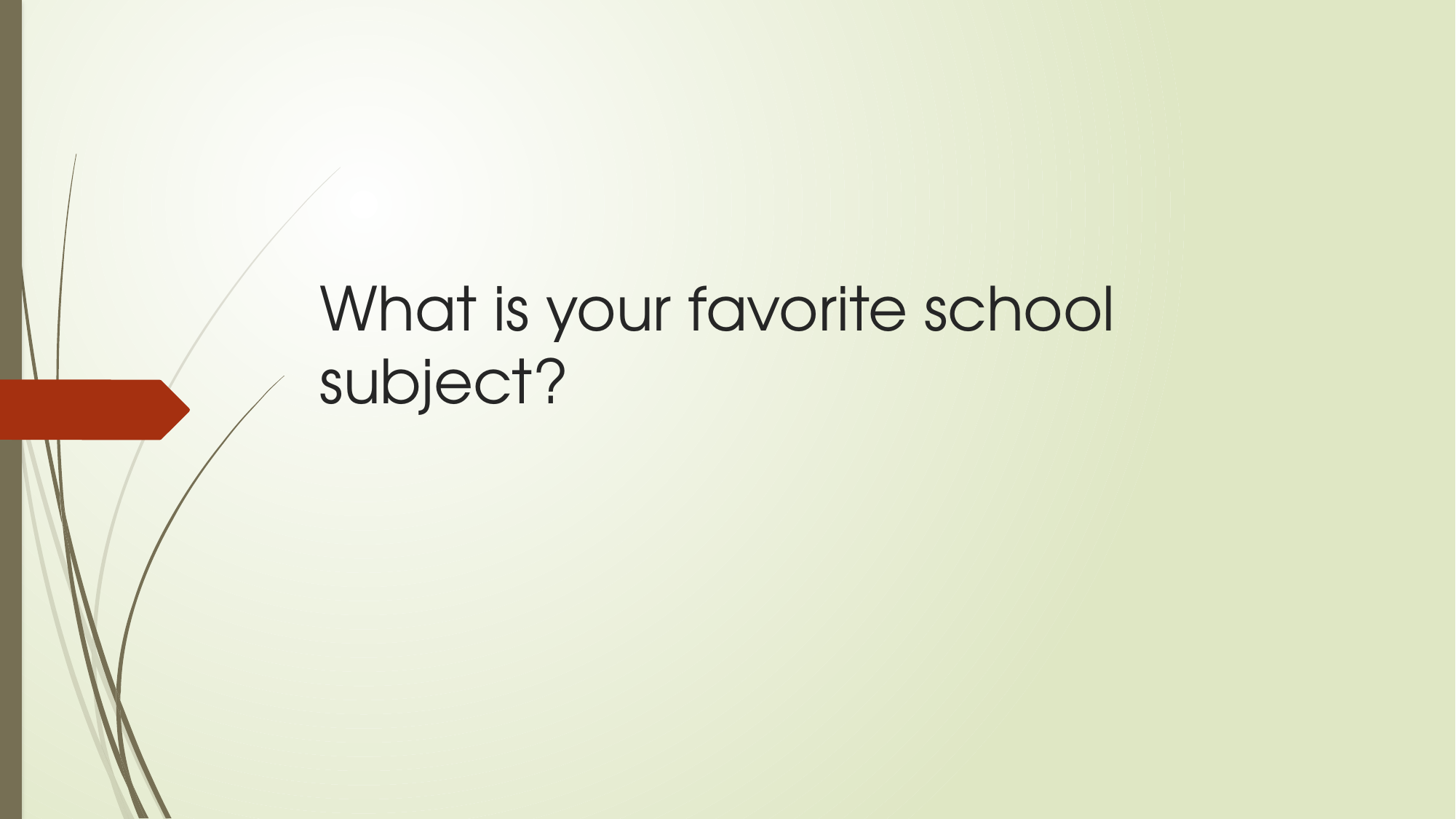

# What is your favorite school subject?